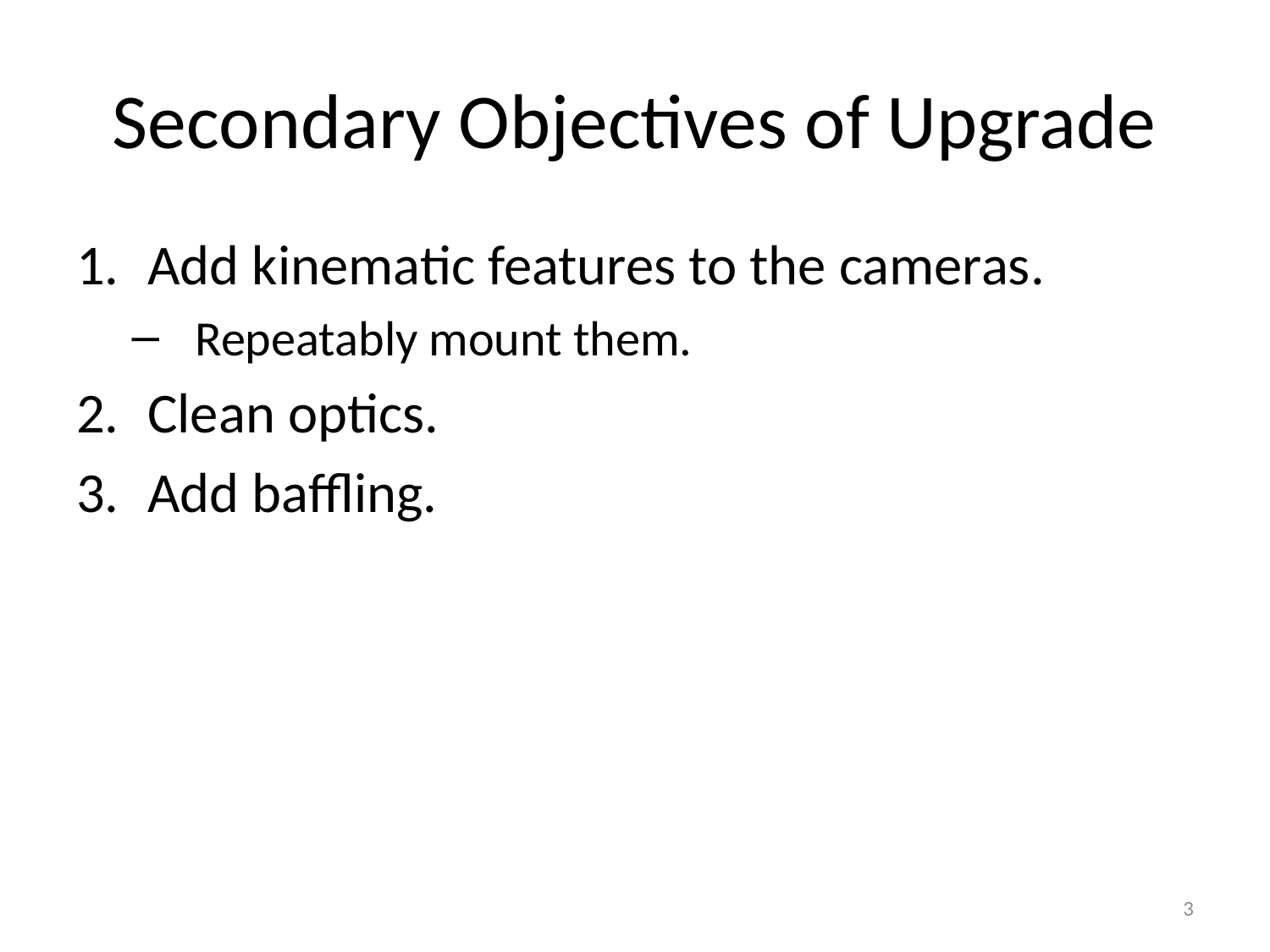

# Secondary Objectives of Upgrade
Add kinematic features to the cameras.
Repeatably mount them.
Clean optics.
Add baffling.
3